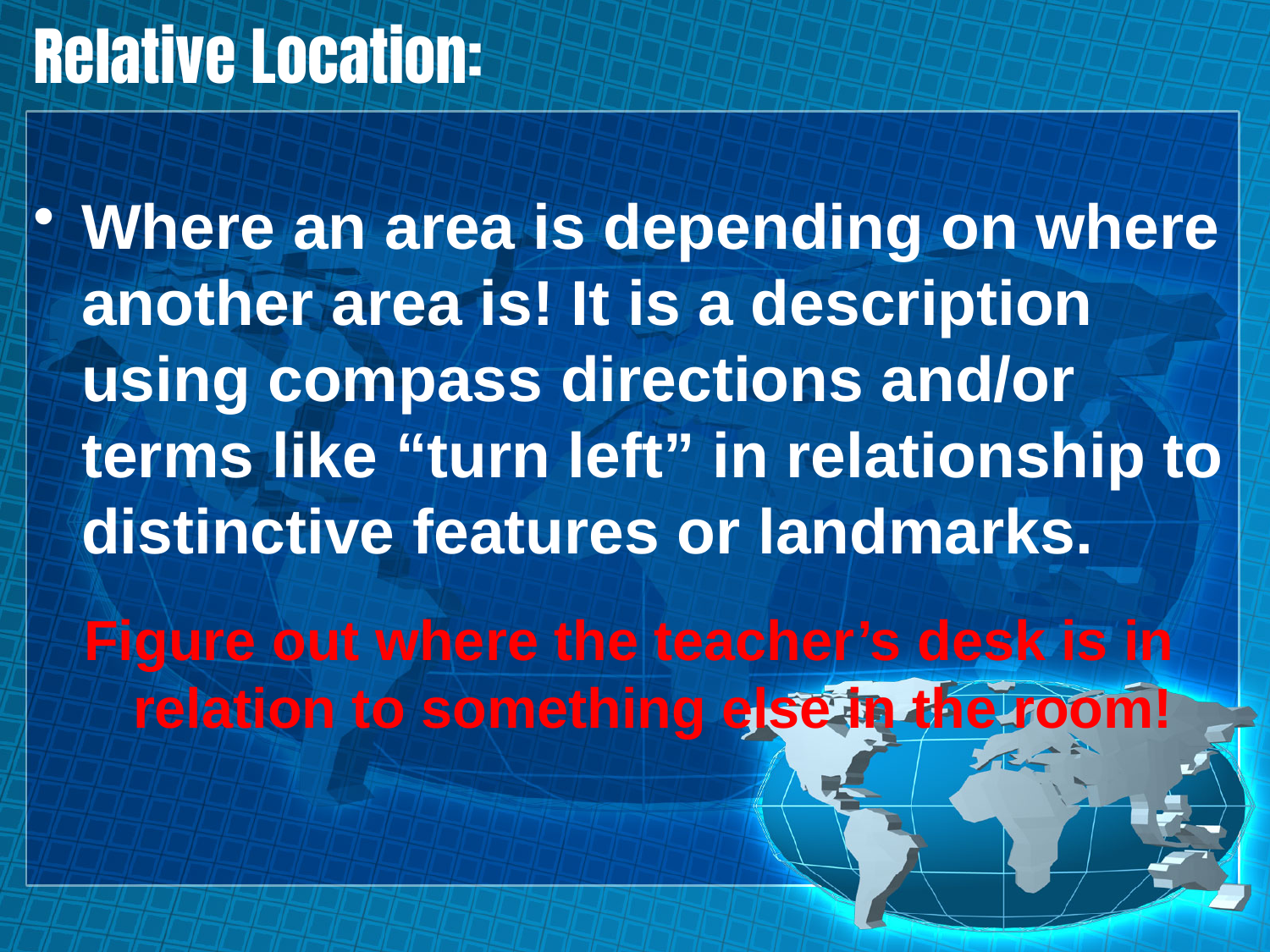

# Relative Location:

Where an area is depending on where another area is! It is a description using compass directions and/or terms like “turn left” in relationship to distinctive features or landmarks.

Figure out where the teacher’s desk is in relation to something else in the room!